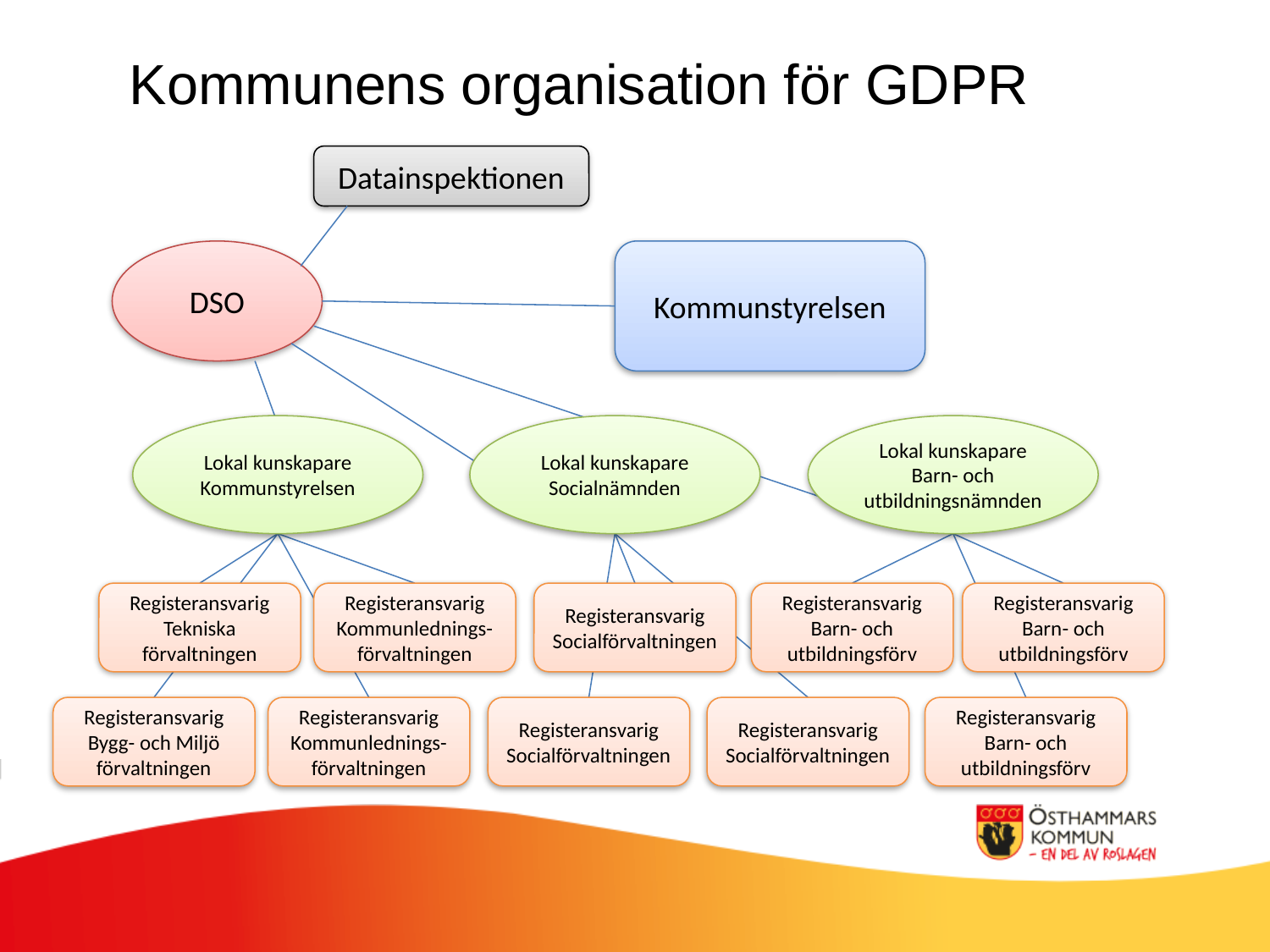

Kommunens organisation för GDPR

Datainspektionen
DSO
Kommunstyrelsen
Lokal kunskapare Barn- och utbildningsnämnden
Lokal kunskapare Socialnämnden
Lokal kunskapare Kommunstyrelsen
Registeransvarig
Tekniska förvaltningen
Registeransvarig
Kommunlednings-förvaltningen
Registeransvarig
Socialförvaltningen
Registeransvarig
Barn- och utbildningsförv
Registeransvarig
Barn- och utbildningsförv
Registeransvarig
Socialförvaltningen
Registeransvarig
Bygg- och Miljö förvaltningen
Registeransvarig
Kommunlednings-förvaltningen
Registeransvarig
Socialförvaltningen
Registeransvarig
Barn- och utbildningsförv